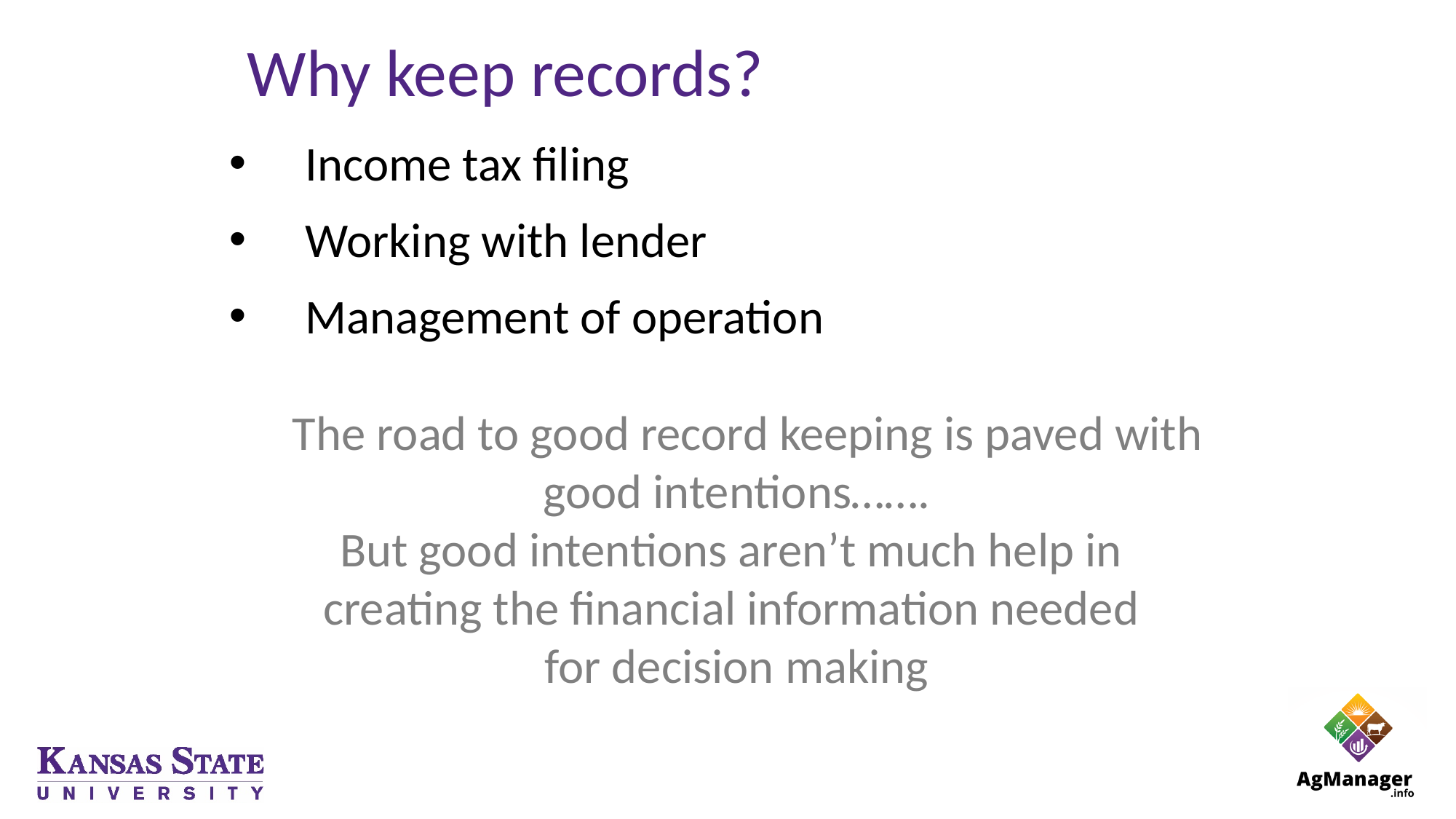

# Why keep records?
  Income tax filing

  Working with lender

  Management of operation

  The road to good record keeping is paved with good intentions…….
But good intentions aren’t much help in
creating the financial information needed
for decision making